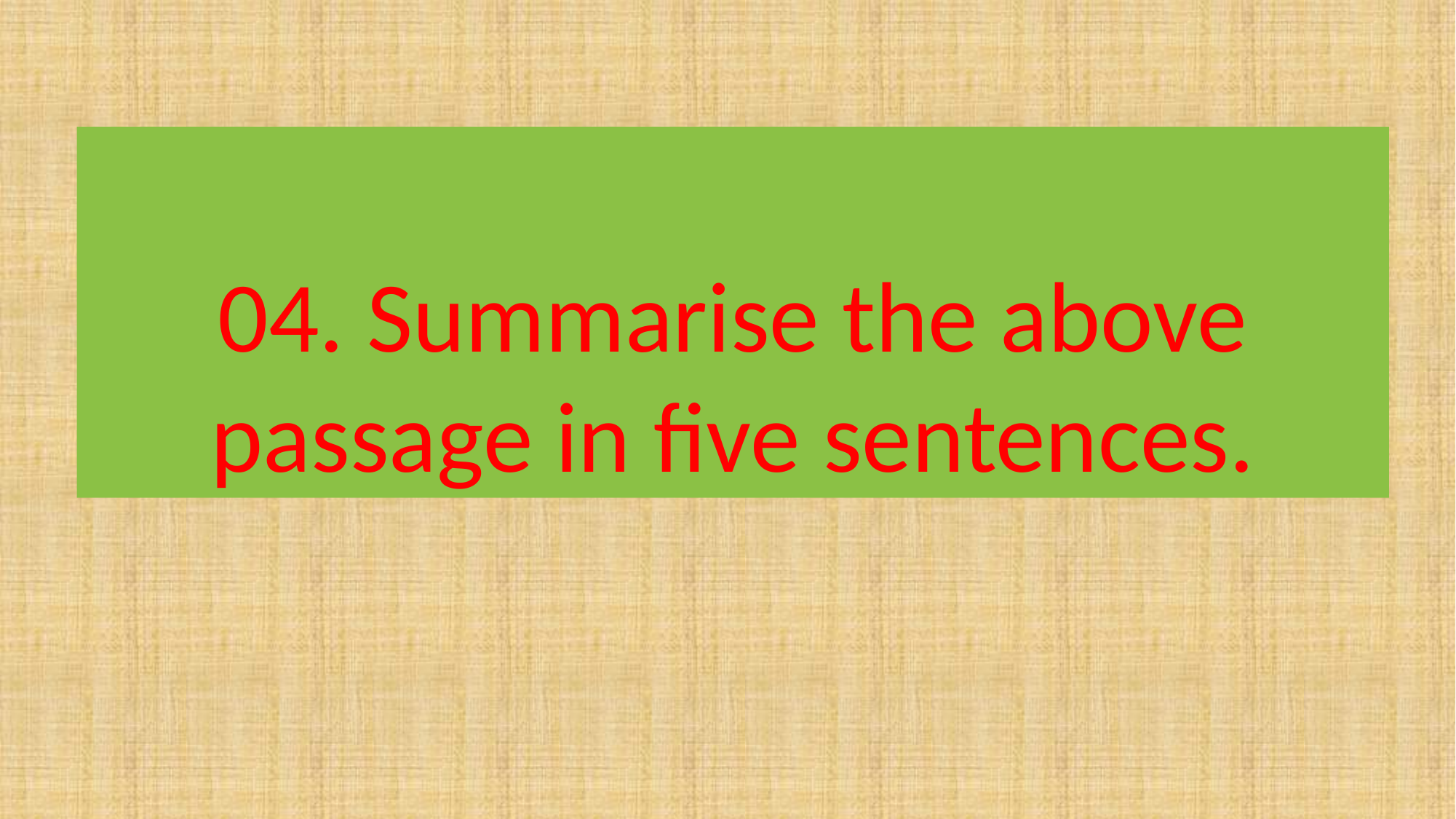

04. Summarise the above passage in five sentences.